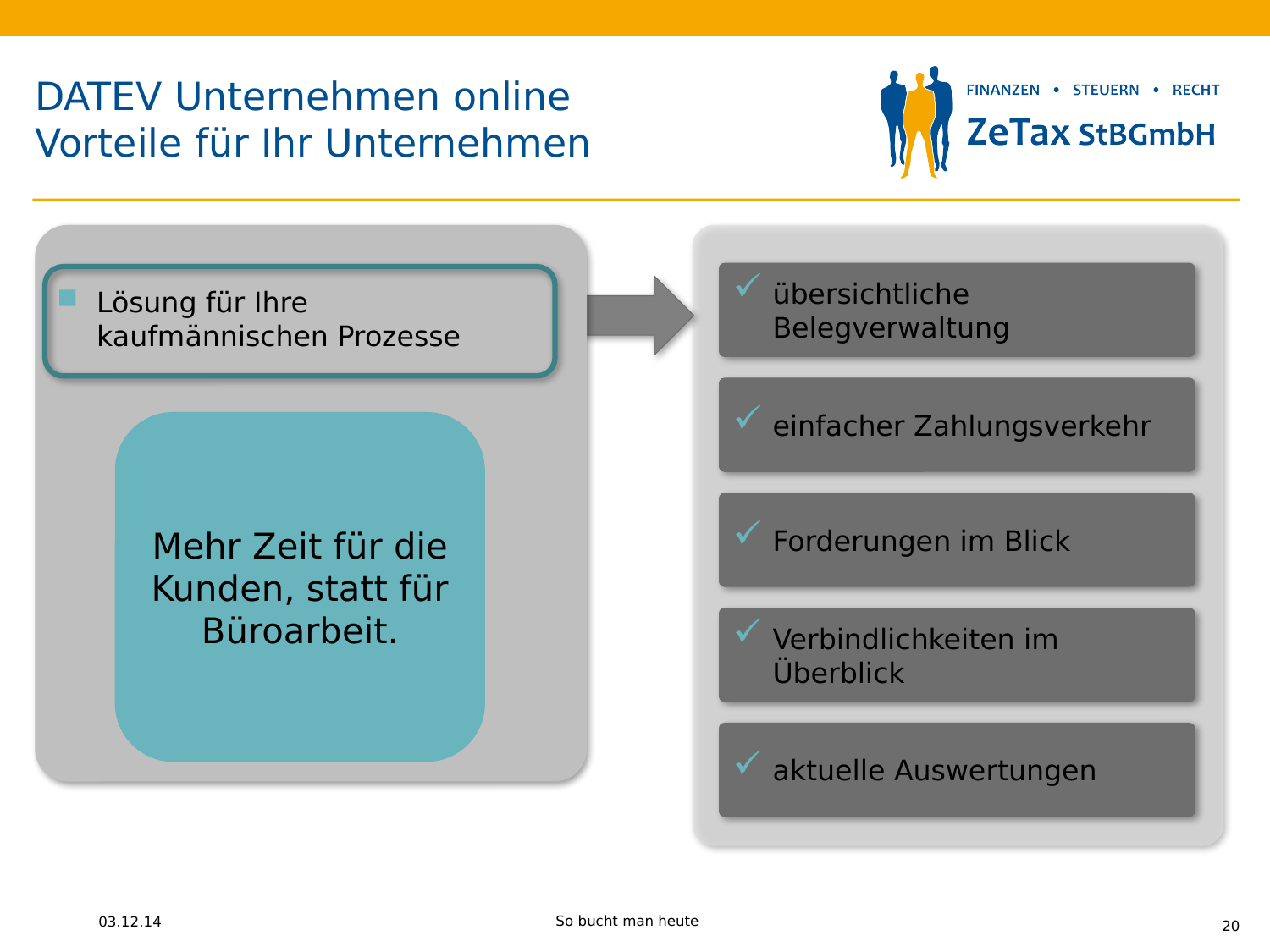

# DATEV Unternehmen online Vorteile für Ihr Unternehmen
Lösung für Ihre   kaufmännischen Prozesse

übersichtliche Belegverwaltung

einfacher Zahlungsverkehr
Mehr Zeit für die Kunden, statt für Büroarbeit.
Forderungen im Blick
Verbindlichkeiten im Überblick
aktuelle Auswertungen
03.12.14

20